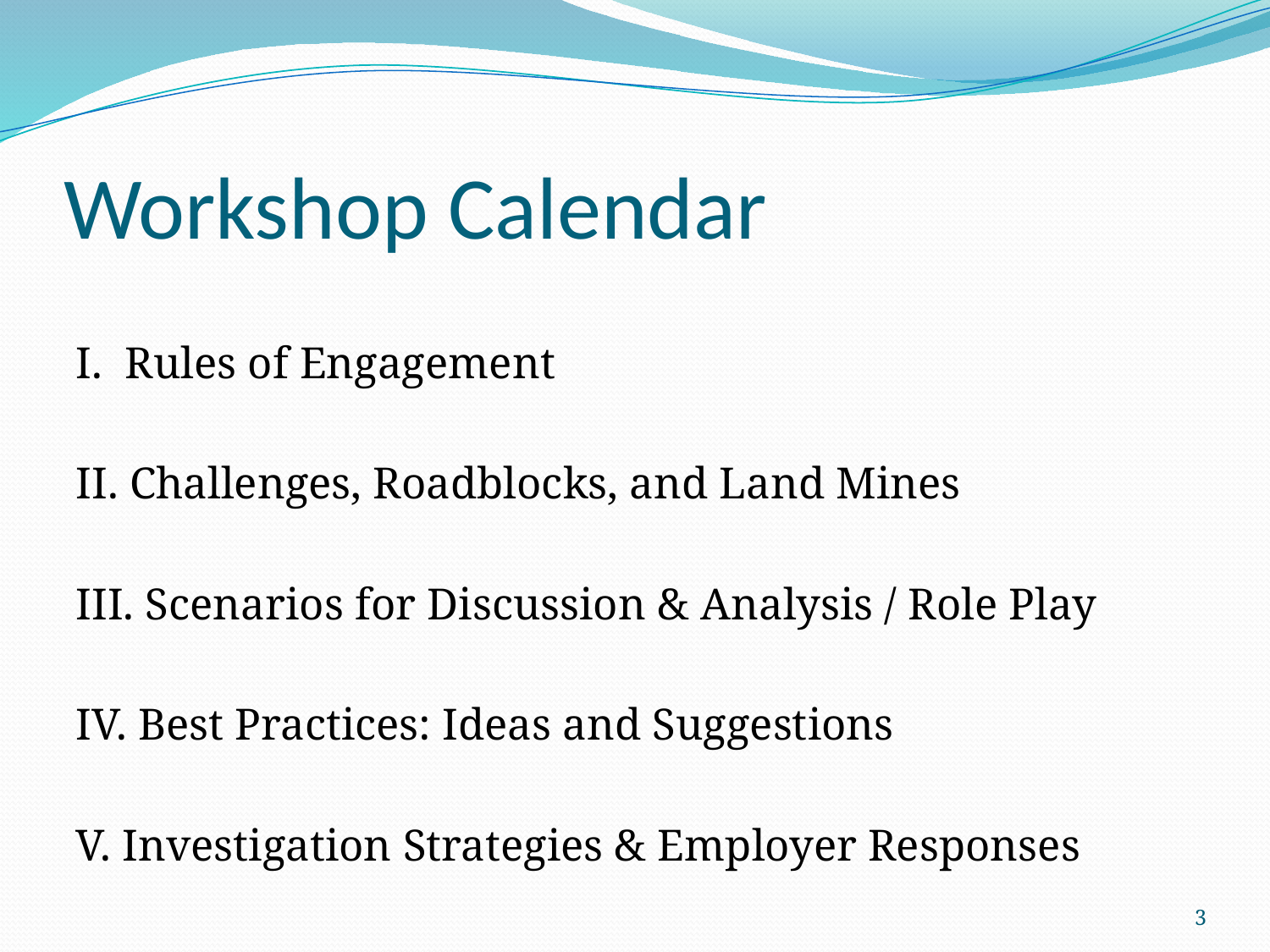

# Workshop Calendar

I.  Rules of Engagement

II. Challenges, Roadblocks, and Land Mines

III. Scenarios for Discussion & Analysis / Role Play

IV. Best Practices: Ideas and Suggestions

V. Investigation Strategies & Employer Responses

3